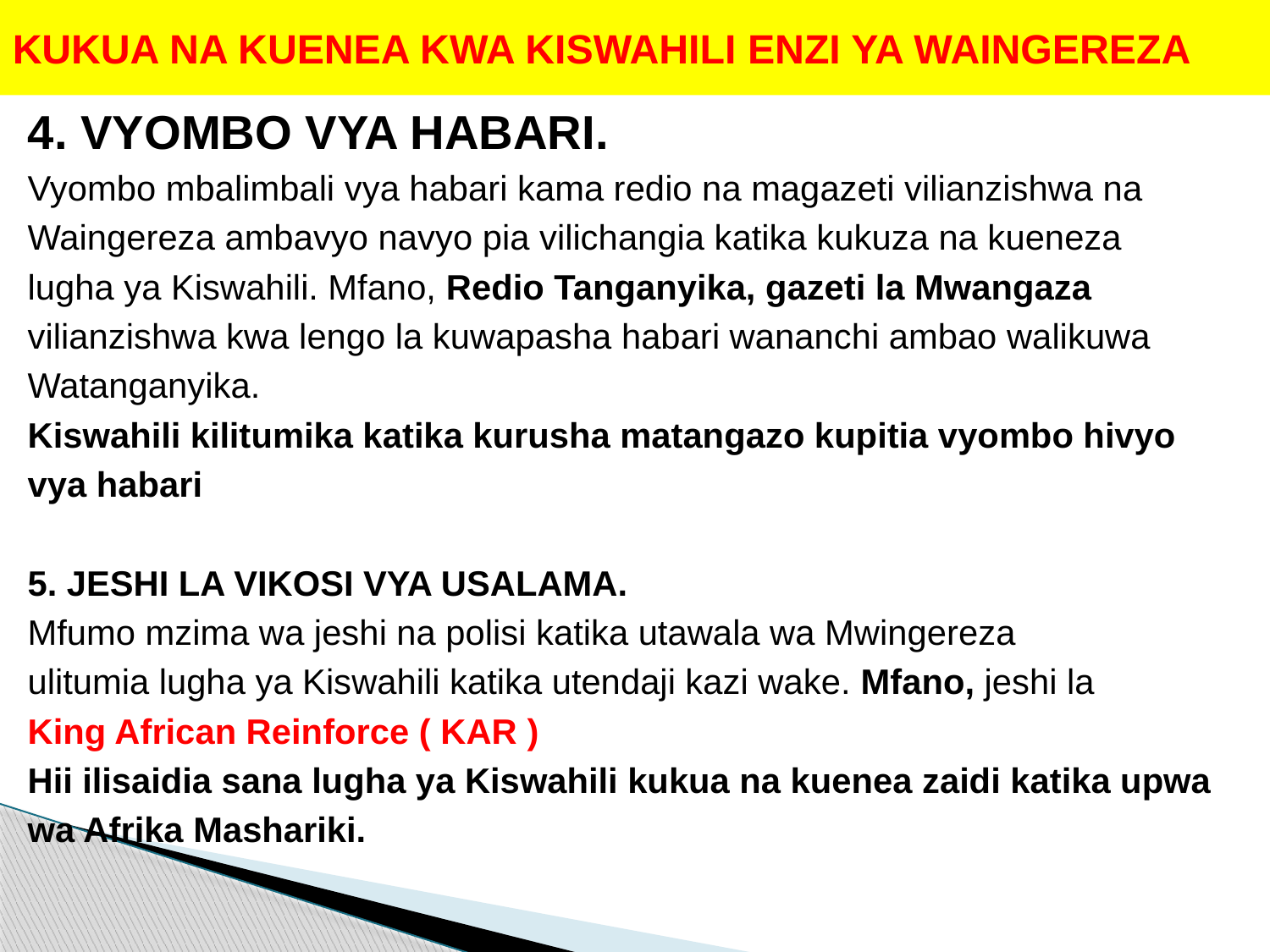

# KUKUA NA KUENEA KWA KISWAHILI ENZI YA WAINGEREZA
4. VYOMBO VYA HABARI.
Vyombo mbalimbali vya habari kama redio na magazeti vilianzishwa na
Waingereza ambavyo navyo pia vilichangia katika kukuza na kueneza
lugha ya Kiswahili. Mfano, Redio Tanganyika, gazeti la Mwangaza
vilianzishwa kwa lengo la kuwapasha habari wananchi ambao walikuwa
Watanganyika.
Kiswahili kilitumika katika kurusha matangazo kupitia vyombo hivyo
vya habari

5. JESHI LA VIKOSI VYA USALAMA.
Mfumo mzima wa jeshi na polisi katika utawala wa Mwingereza
ulitumia lugha ya Kiswahili katika utendaji kazi wake. Mfano, jeshi la
King African Reinforce ( KAR )
Hii ilisaidia sana lugha ya Kiswahili kukua na kuenea zaidi katika upwa
wa Afrika Mashariki.